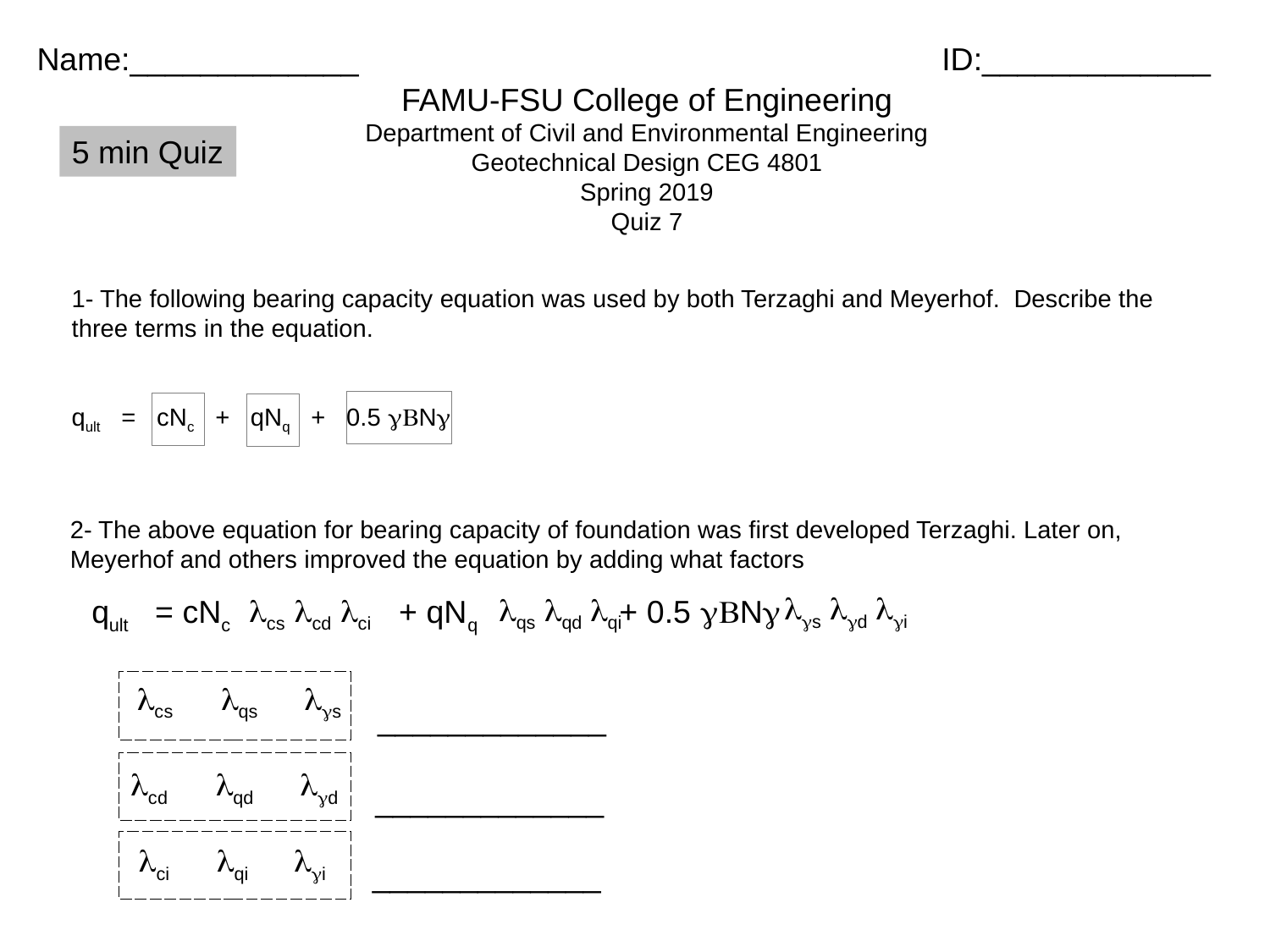

Name:_____________
ID:_____________
FAMU-FSU College of Engineering
Department of Civil and Environmental Engineering
Geotechnical Design CEG 4801
Spring 2019
Quiz 7
5 min Quiz
1- The following bearing capacity equation was used by both Terzaghi and Meyerhof.  Describe the three terms in the equation.

qult   =   cNc   +   qNq   +   0.5 γΒNγ

2- The above equation for bearing capacity of foundation was first developed Terzaghi. Later on,  Meyerhof and others improved the equation by adding what factors
λγs
λγd
λγi
λqs
λqd
λqi
λcs
λcd
λci
qult   = cNc                   + qNq                + 0.5 γΒNγ

λcs
λqs
λγs
_____________

λcd
λqd
λγd
_____________

λci
λqi
λγi
_____________